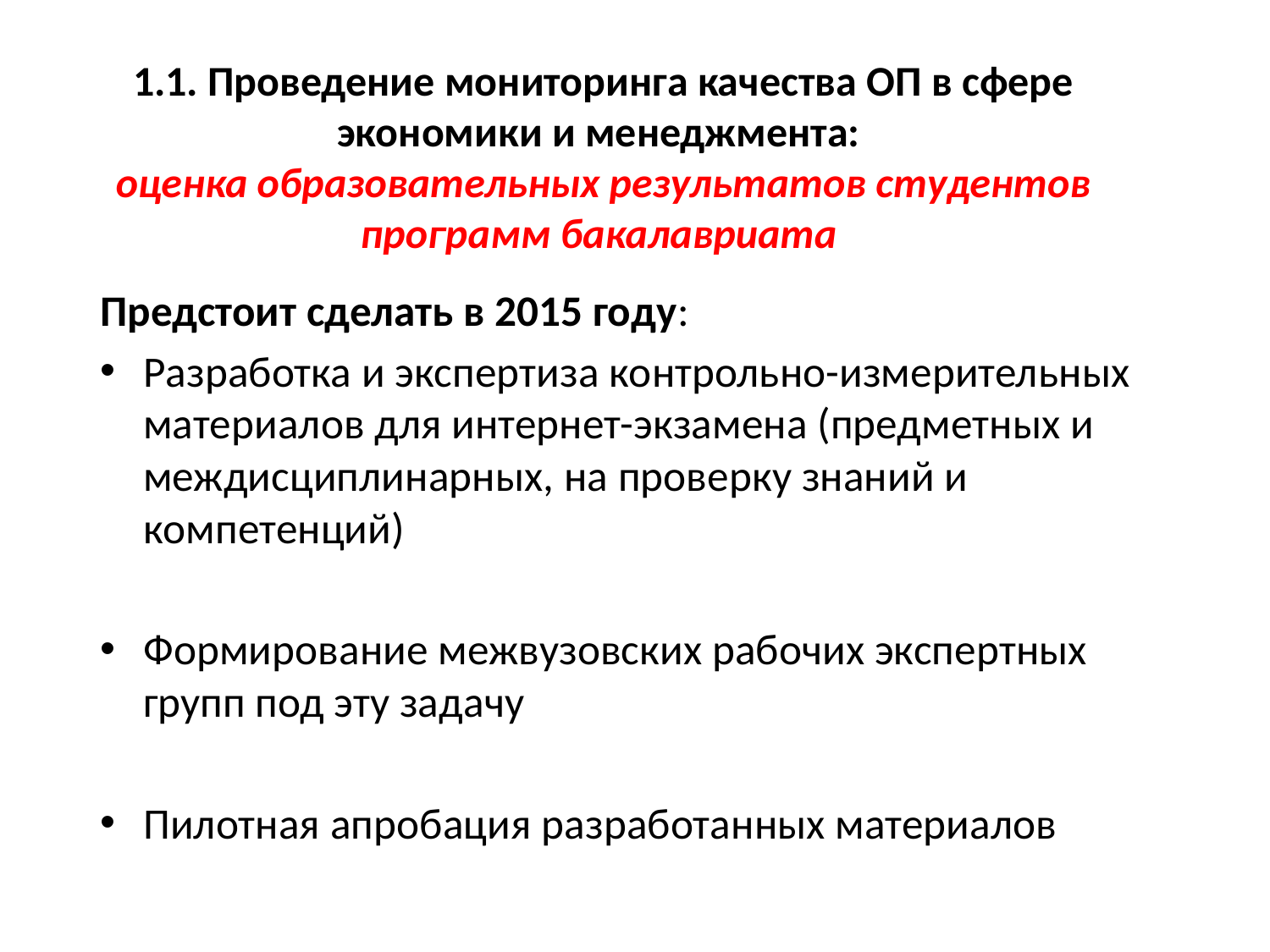

# 1.1. Проведение мониторинга качества ОП в сфере экономики и менеджмента: оценка образовательных результатов студентов программ бакалавриата
Предстоит сделать в 2015 году:
Разработка и экспертиза контрольно-измерительных материалов для интернет-экзамена (предметных и междисциплинарных, на проверку знаний и компетенций)

Формирование межвузовских рабочих экспертных групп под эту задачу

Пилотная апробация разработанных материалов